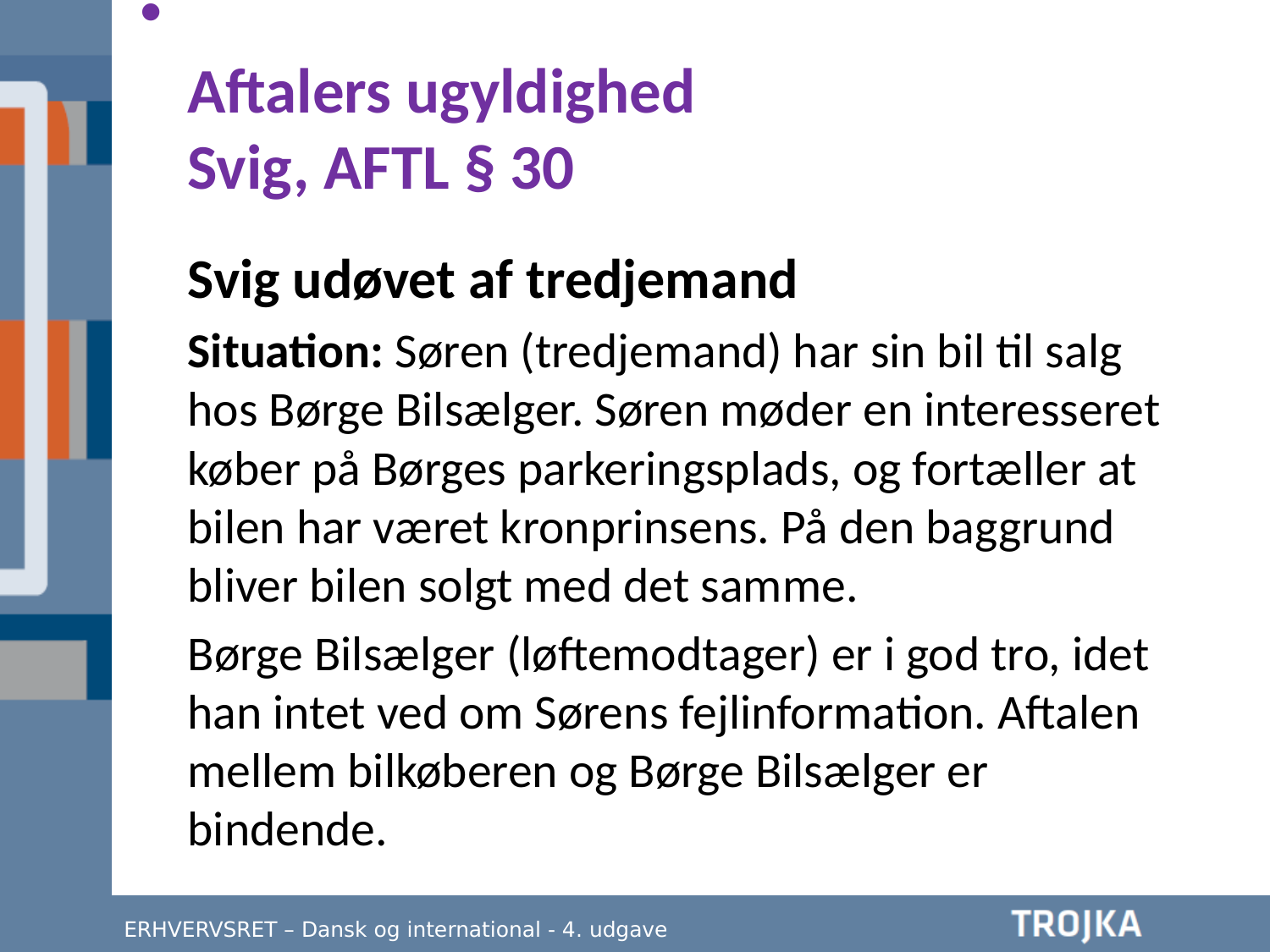

Aftalers ugyldighed
Svig, AFTL § 30
Svig udøvet af tredjemand
Situation: Søren (tredjemand) har sin bil til salg hos Børge Bilsælger. Søren møder en interesseret køber på Børges parkeringsplads, og fortæller at bilen har været kronprinsens. På den baggrund bliver bilen solgt med det samme.
Børge Bilsælger (løftemodtager) er i god tro, idet han intet ved om Sørens fejlinformation. Aftalen mellem bilkøberen og Børge Bilsælger er bindende.